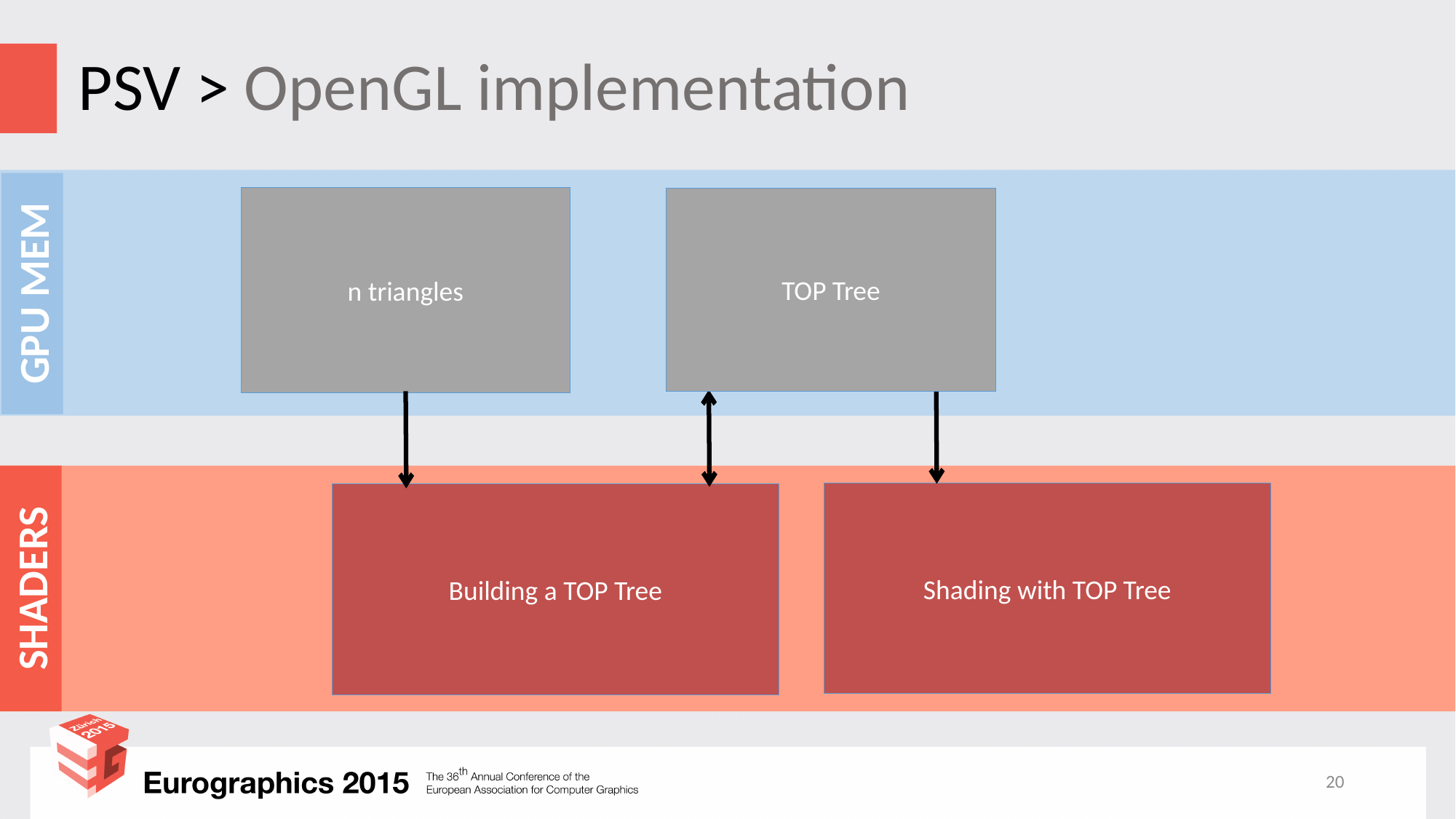

# PSV > OpenGL implementation

n triangles
TOP Tree
GPU MEM

Shading with TOP Tree
Building a TOP Tree
SHADERS
20